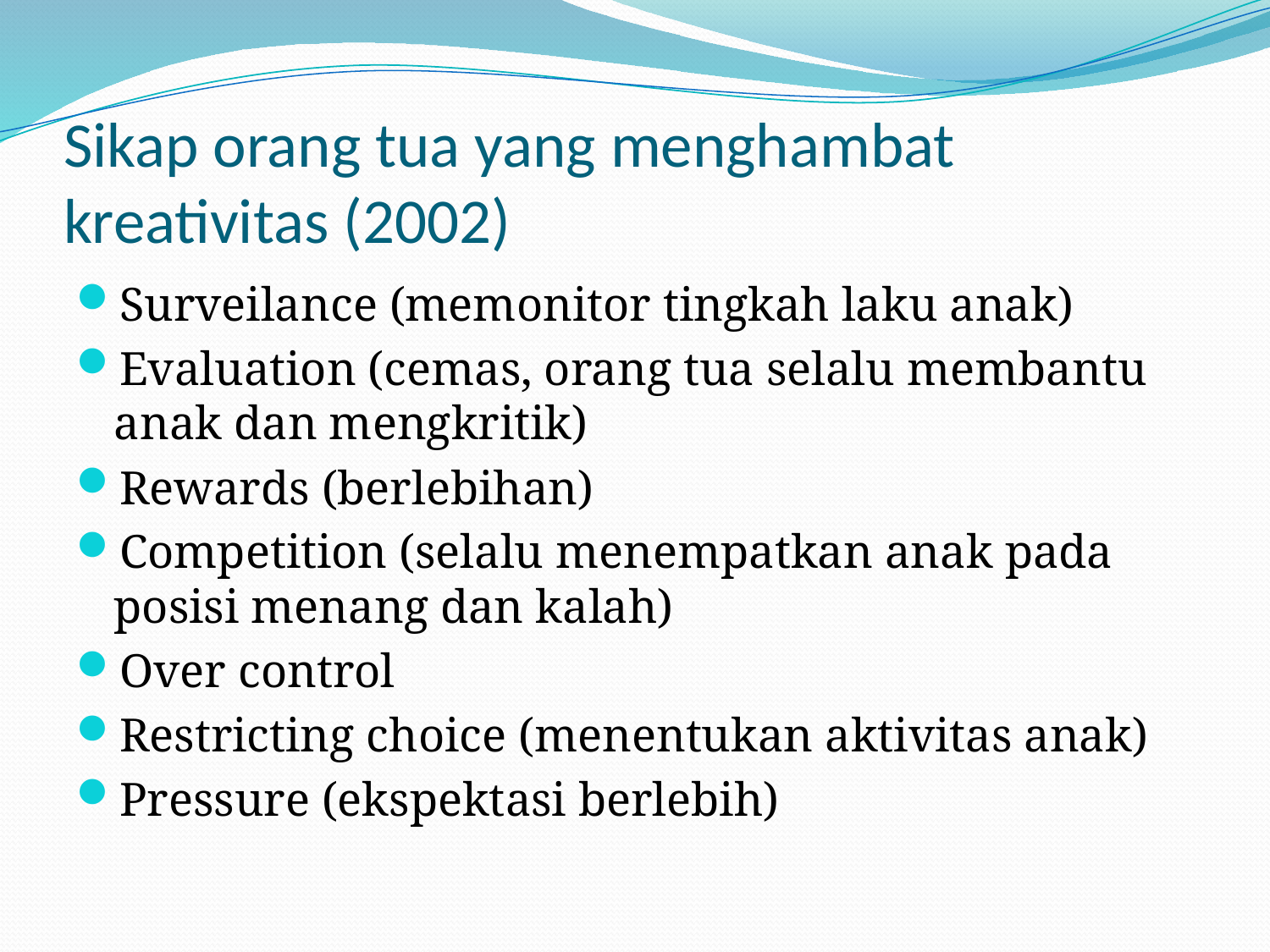

# Sikap orang tua yang menghambat kreativitas (2002)
Surveilance (memonitor tingkah laku anak)
Evaluation (cemas, orang tua selalu membantu anak dan mengkritik)
Rewards (berlebihan)
Competition (selalu menempatkan anak pada posisi menang dan kalah)
Over control
Restricting choice (menentukan aktivitas anak)
Pressure (ekspektasi berlebih)